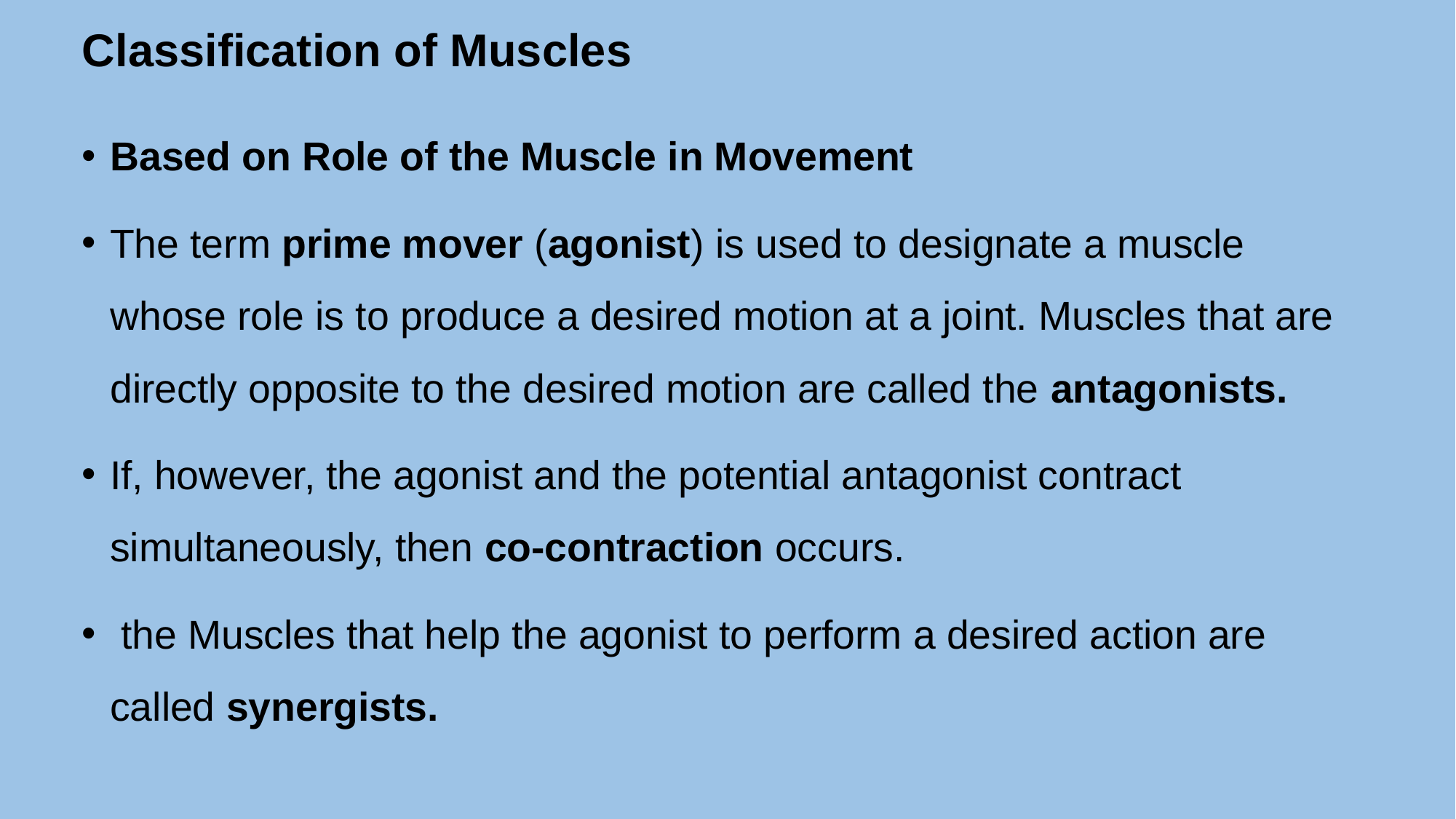

# Classification of Muscles
Based on Role of the Muscle in Movement
The term prime mover (agonist) is used to designate a muscle whose role is to produce a desired motion at a joint. Muscles that are directly opposite to the desired motion are called the antagonists.
If, however, the agonist and the potential antagonist contract simultaneously, then co-contraction occurs.
 the Muscles that help the agonist to perform a desired action are called synergists.